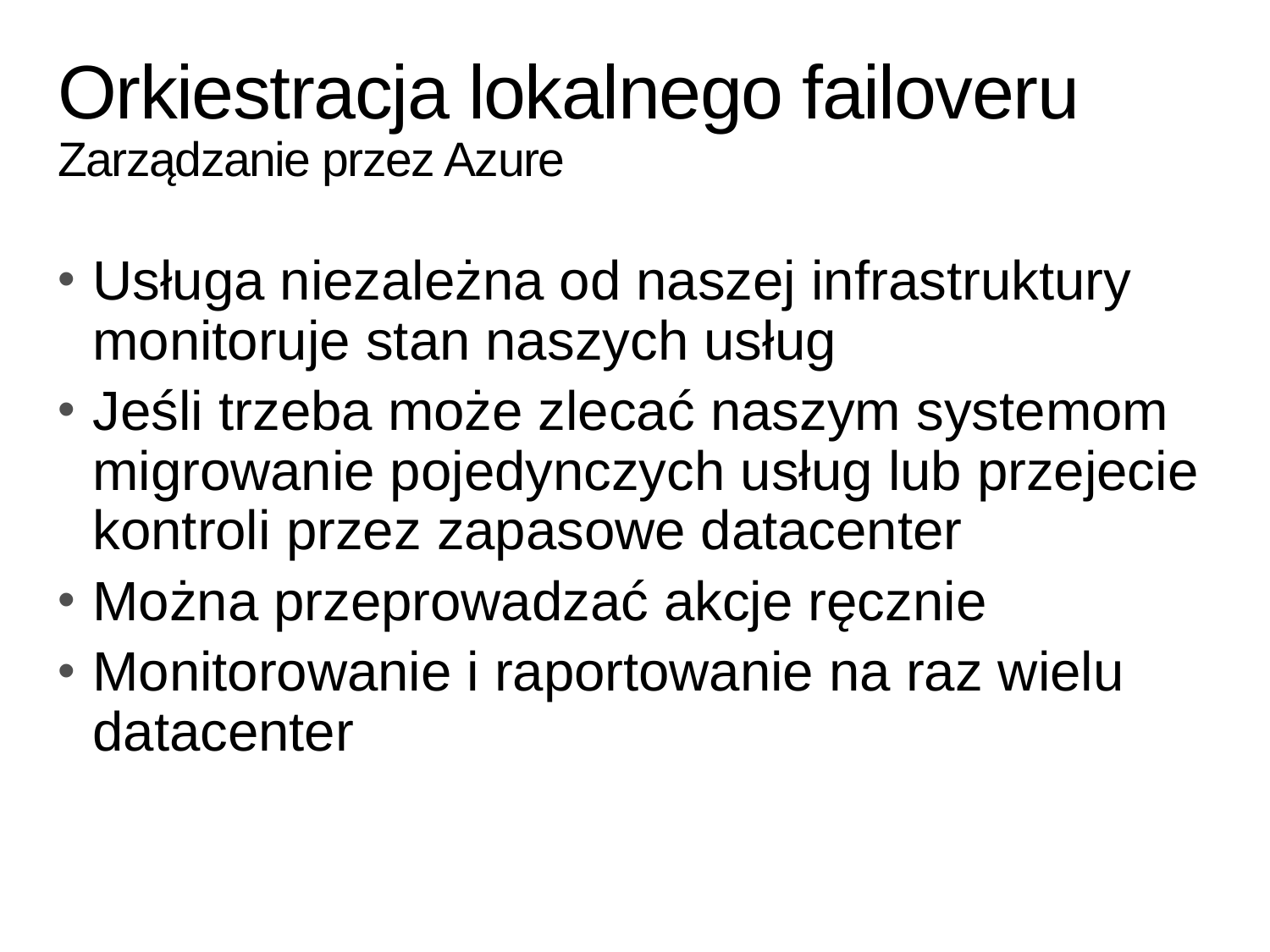

# Orkiestracja lokalnego failoveru Zarządzanie przez Azure
Usługa niezależna od naszej infrastruktury monitoruje stan naszych usług
Jeśli trzeba może zlecać naszym systemom migrowanie pojedynczych usług lub przejecie kontroli przez zapasowe datacenter
Można przeprowadzać akcje ręcznie
Monitorowanie i raportowanie na raz wielu datacenter